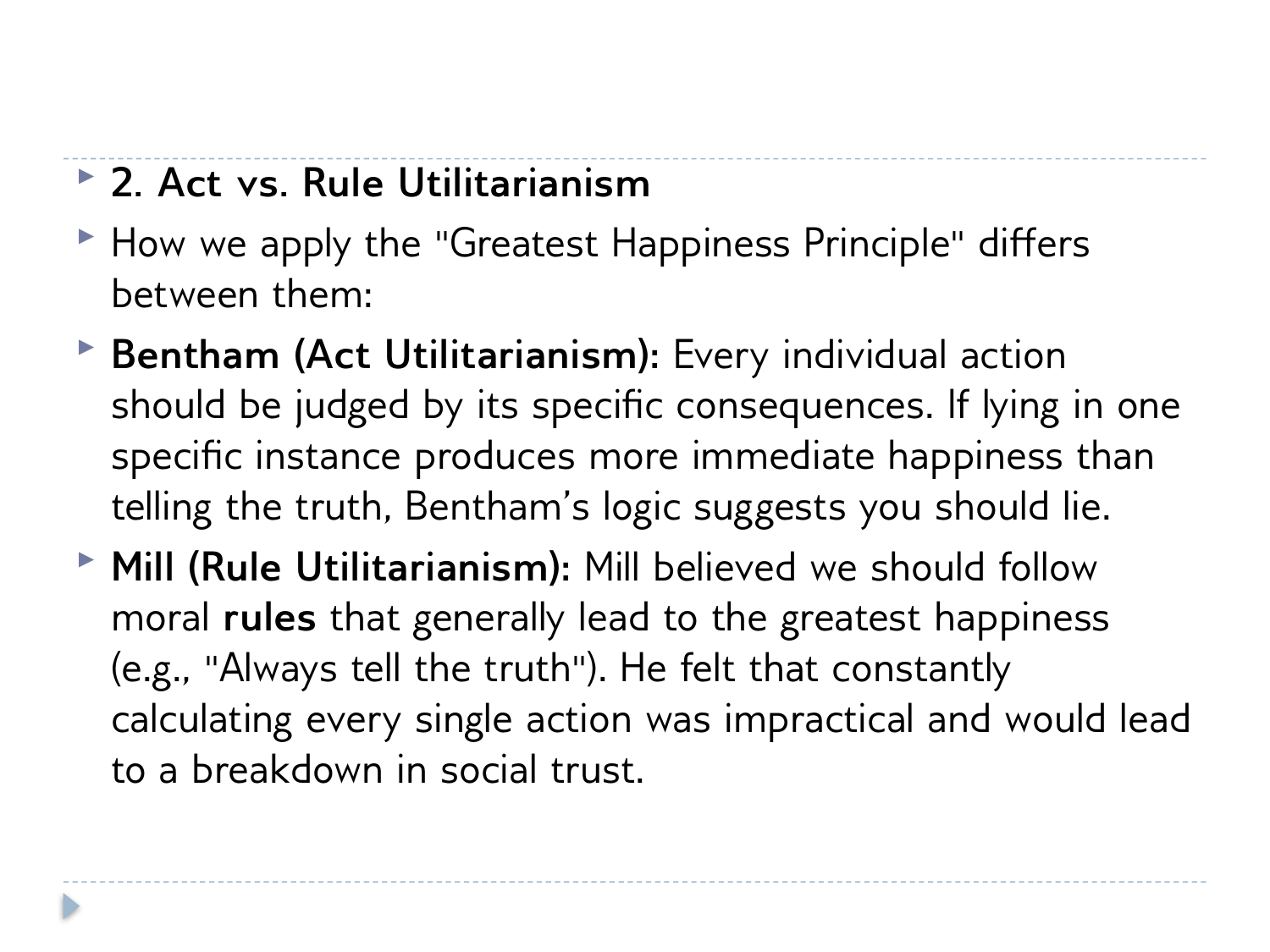

#
2. Act vs. Rule Utilitarianism
How we apply the "Greatest Happiness Principle" differs between them:
Bentham (Act Utilitarianism): Every individual action should be judged by its specific consequences. If lying in one specific instance produces more immediate happiness than telling the truth, Bentham’s logic suggests you should lie.
Mill (Rule Utilitarianism): Mill believed we should follow moral rules that generally lead to the greatest happiness (e.g., "Always tell the truth"). He felt that constantly calculating every single action was impractical and would lead to a breakdown in social trust.